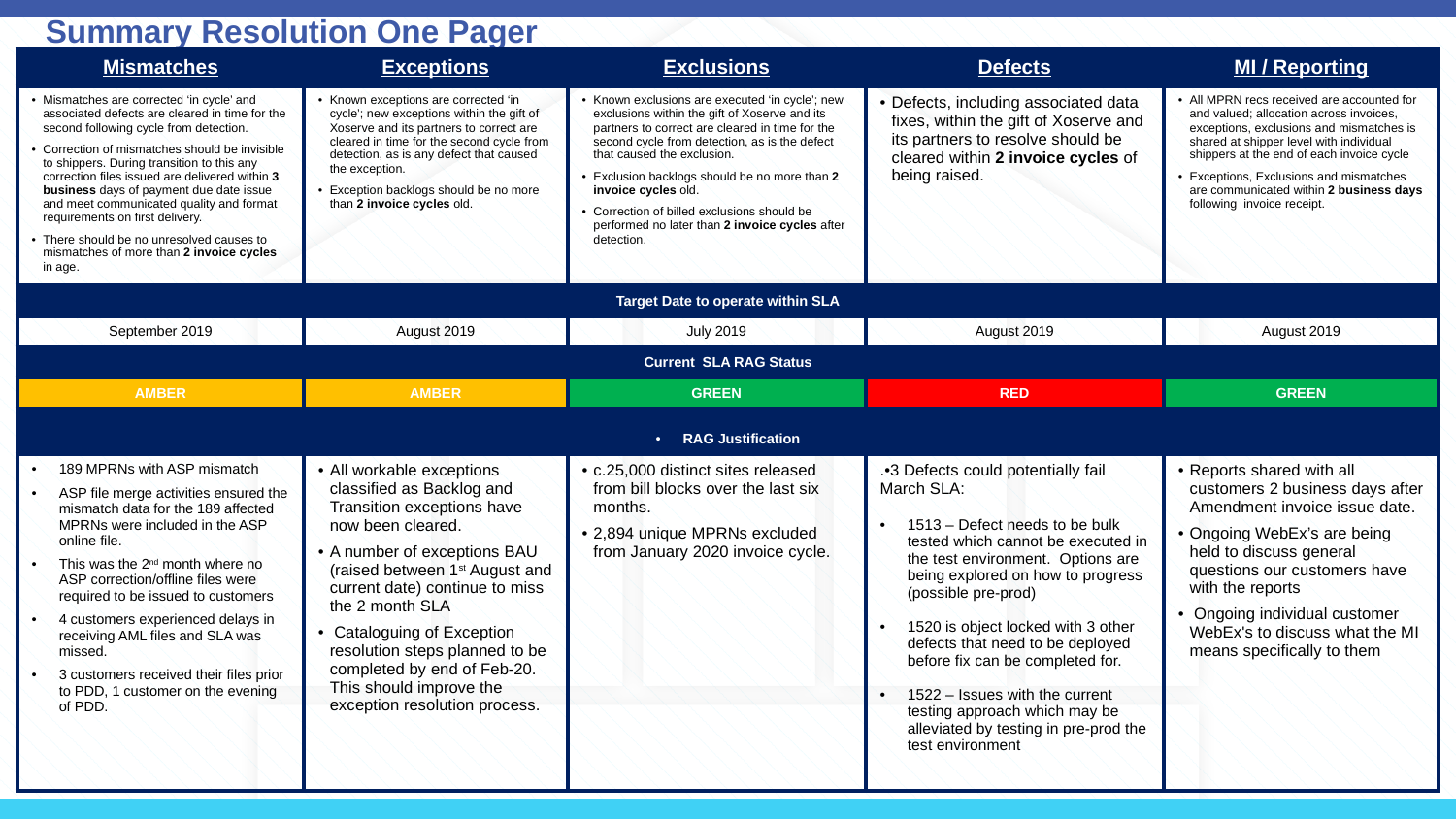

# Summary Resolution One Pager
| Mismatches | Exceptions | Exclusions | Defects | MI / Reporting |
| --- | --- | --- | --- | --- |
| Mismatches are corrected ‘in cycle’ and associated defects are cleared in time for the second following cycle from detection. Correction of mismatches should be invisible to shippers. During transition to this any correction files issued are delivered within 3 business days of payment due date issue and meet communicated quality and format requirements on first delivery. There should be no unresolved causes to mismatches of more than 2 invoice cycles in age. | Known exceptions are corrected ‘in cycle’; new exceptions within the gift of Xoserve and its partners to correct are cleared in time for the second cycle from detection, as is any defect that caused the exception. Exception backlogs should be no more than 2 invoice cycles old. | Known exclusions are executed ‘in cycle’; new exclusions within the gift of Xoserve and its partners to correct are cleared in time for the second cycle from detection, as is the defect that caused the exclusion. Exclusion backlogs should be no more than 2 invoice cycles old. Correction of billed exclusions should be performed no later than 2 invoice cycles after detection. | Defects, including associated data fixes, within the gift of Xoserve and its partners to resolve should be cleared within 2 invoice cycles of being raised. | All MPRN recs received are accounted for and valued; allocation across invoices, exceptions, exclusions and mismatches is shared at shipper level with individual shippers at the end of each invoice cycle Exceptions, Exclusions and mismatches are communicated within 2 business days following  invoice receipt. |
| Target Date to operate within SLA |  |  |  |  |
| September 2019 | August 2019 | July 2019 | August 2019 | August 2019 |
| Current SLA RAG Status |  |  |  |  |
| AMBER | AMBER | GREEN | RED | GREEN |
| RAG Justification |  |  |  |  |
| 189 MPRNs with ASP mismatch ASP file merge activities ensured the mismatch data for the 189 affected MPRNs were included in the ASP online file. This was the 2nd month where no ASP correction/offline files were required to be issued to customers 4 customers experienced delays in receiving AML files and SLA was missed. 3 customers received their files prior to PDD, 1 customer on the evening of PDD. | All workable exceptions classified as Backlog and Transition exceptions have now been cleared. A number of exceptions BAU (raised between 1st August and current date) continue to miss the 2 month SLA Cataloguing of Exception resolution steps planned to be completed by end of Feb-20. This should improve the exception resolution process. | c.25,000 distinct sites released from bill blocks over the last six months. 2,894 unique MPRNs excluded from January 2020 invoice cycle. | .•3 Defects could potentially fail March SLA: 1513 – Defect needs to be bulk tested which cannot be executed in the test environment. Options are being explored on how to progress (possible pre-prod) 1520 is object locked with 3 other defects that need to be deployed before fix can be completed for. 1522 – Issues with the current testing approach which may be alleviated by testing in pre-prod the test environment | Reports shared with all customers 2 business days after Amendment invoice issue date. Ongoing WebEx’s are being held to discuss general questions our customers have with the reports Ongoing individual customer WebEx's to discuss what the MI means specifically to them |